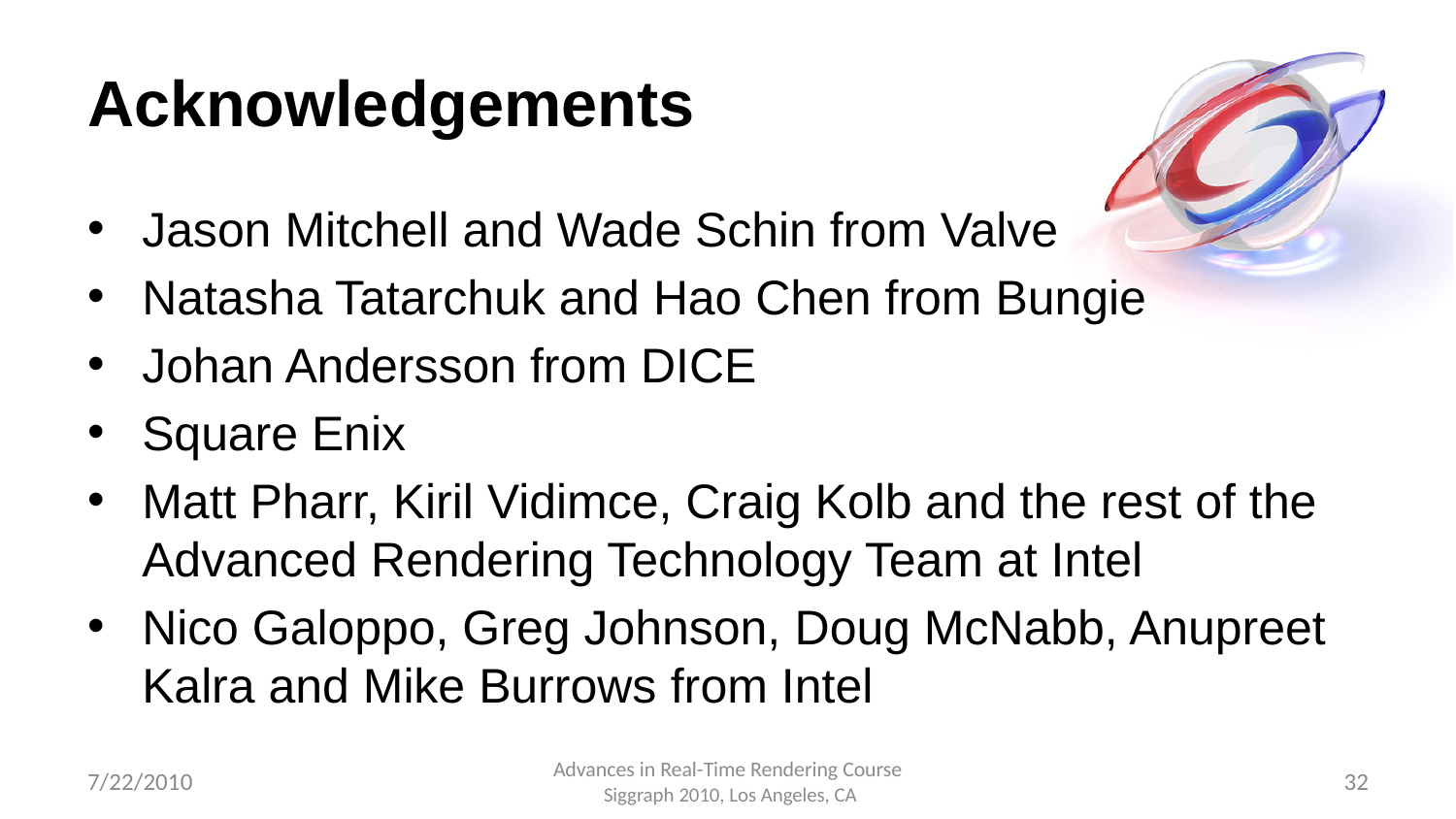

# Acknowledgements
Jason Mitchell and Wade Schin from Valve
Natasha Tatarchuk and Hao Chen from Bungie
Johan Andersson from DICE
Square Enix
Matt Pharr, Kiril Vidimce, Craig Kolb and the rest of the Advanced Rendering Technology Team at Intel
Nico Galoppo, Greg Johnson, Doug McNabb, Anupreet Kalra and Mike Burrows from Intel
7/22/2010
Advances in Real-Time Rendering Course
 Siggraph 2010, Los Angeles, CA
32